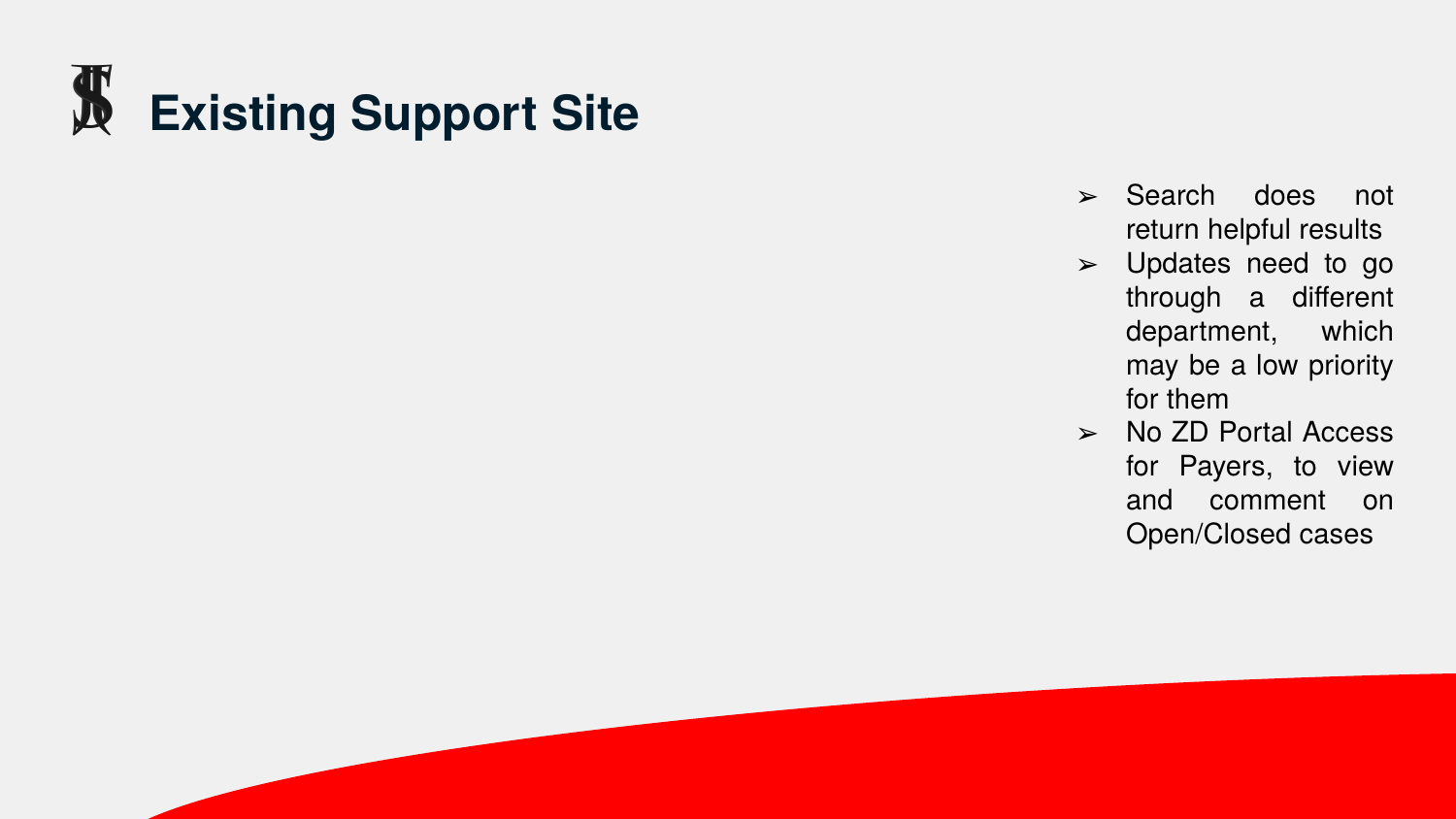

Existing Support Site
Search does not return helpful results
Updates need to go through a different department, which may be a low priority for them
No ZD Portal Access for Payers, to view and comment on Open/Closed cases